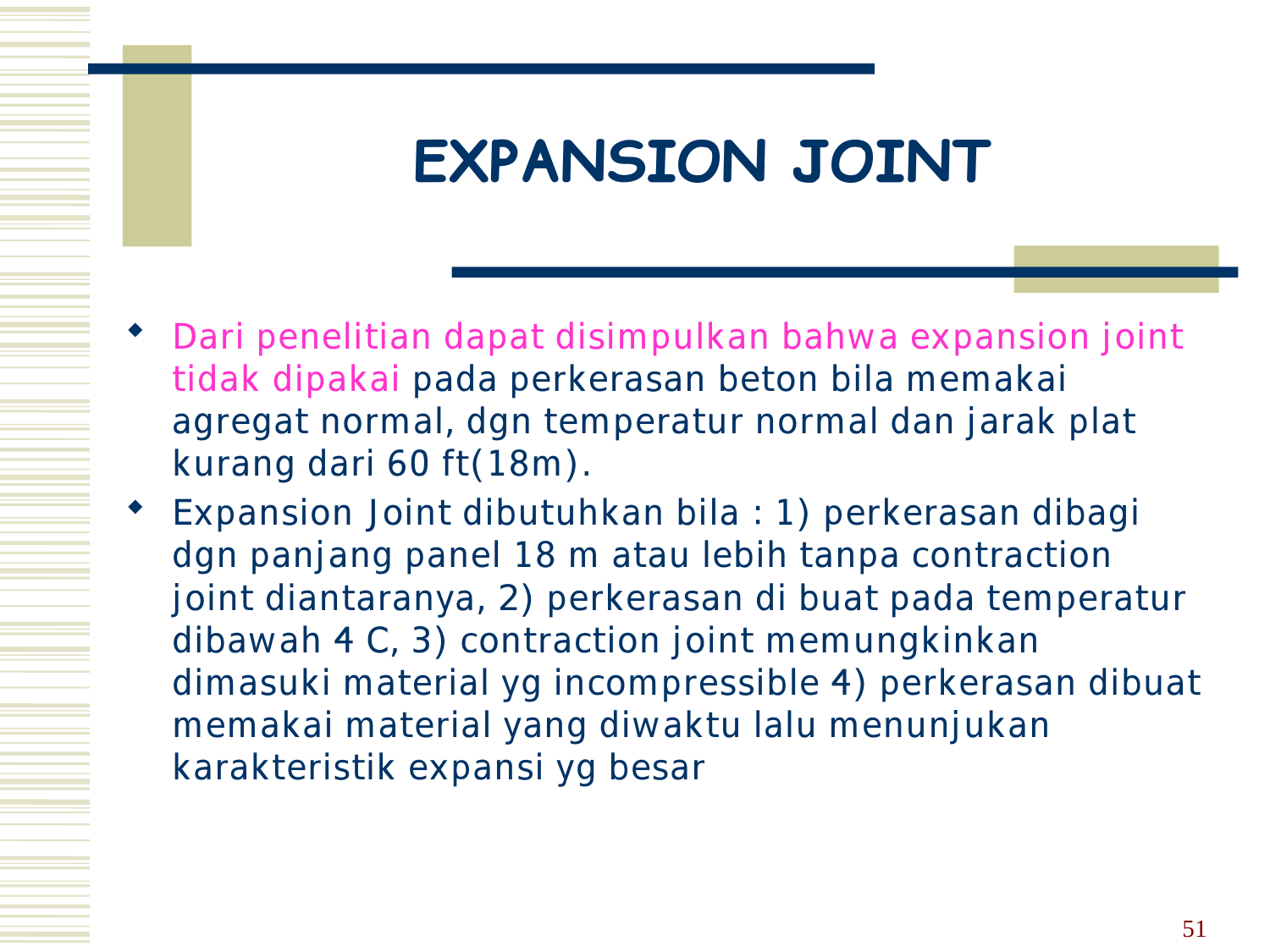

# EXPANSION JOINT
Dari penelitian dapat disimpulkan bahwa expansion joint tidak dipakai pada perkerasan beton bila memakai agregat normal, dgn temperatur normal dan jarak plat kurang dari 60 ft(18m).
Expansion Joint dibutuhkan bila : 1) perkerasan dibagi dgn panjang panel 18 m atau lebih tanpa contraction joint diantaranya, 2) perkerasan di buat pada temperatur dibawah 4 C, 3) contraction joint memungkinkan dimasuki material yg incompressible 4) perkerasan dibuat memakai material yang diwaktu lalu menunjukan karakteristik expansi yg besar
51